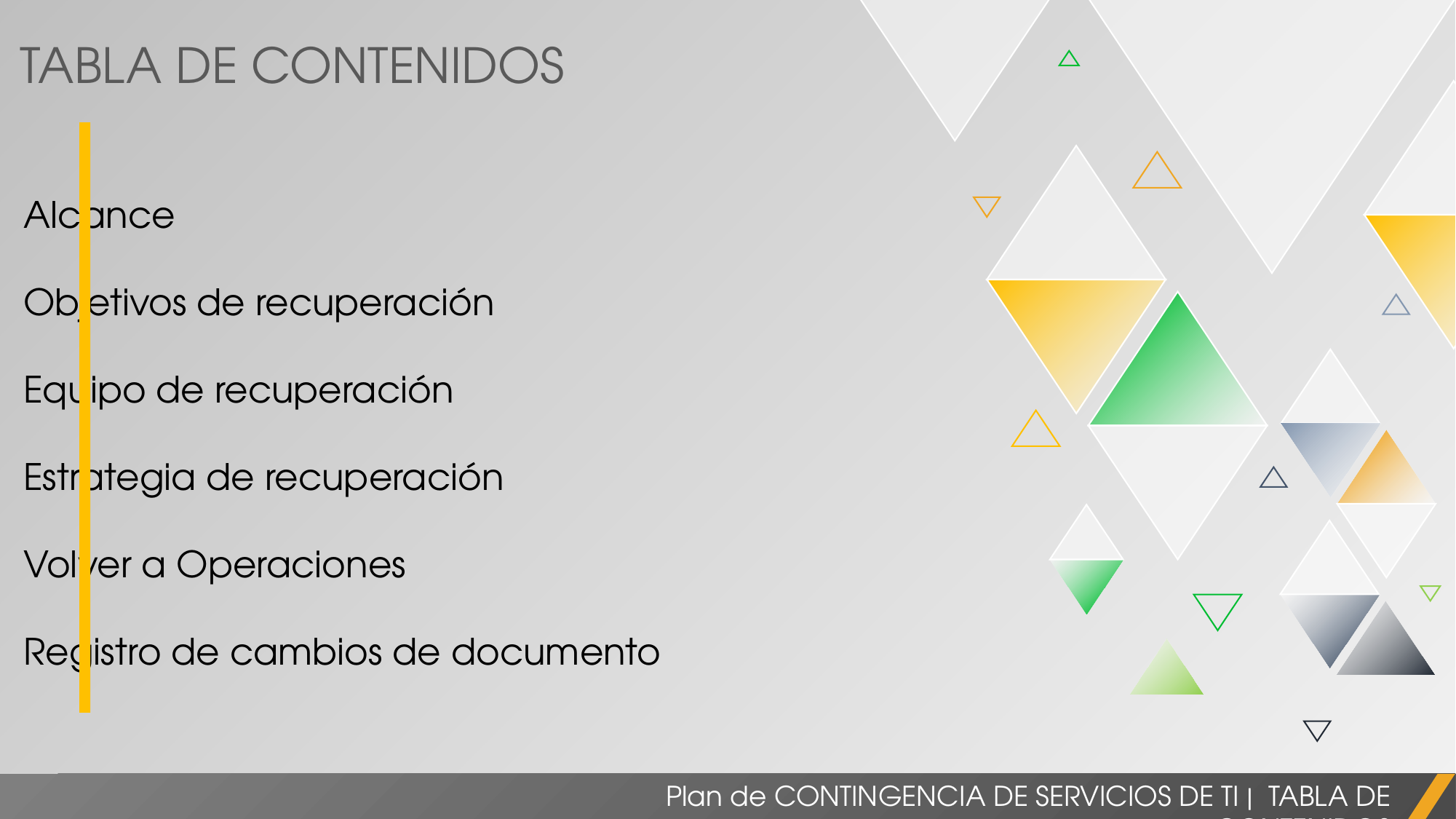

TABLA DE CONTENIDOS

Alcance
Objetivos de recuperación
Equipo de recuperación
Estrategia de recuperación
Volver a Operaciones
Registro de cambios de documento
INFORME DEL PROYECTO
Plan de CONTINGENCIA DE SERVICIOS DE TI |  TABLA DE CONTENIDOS